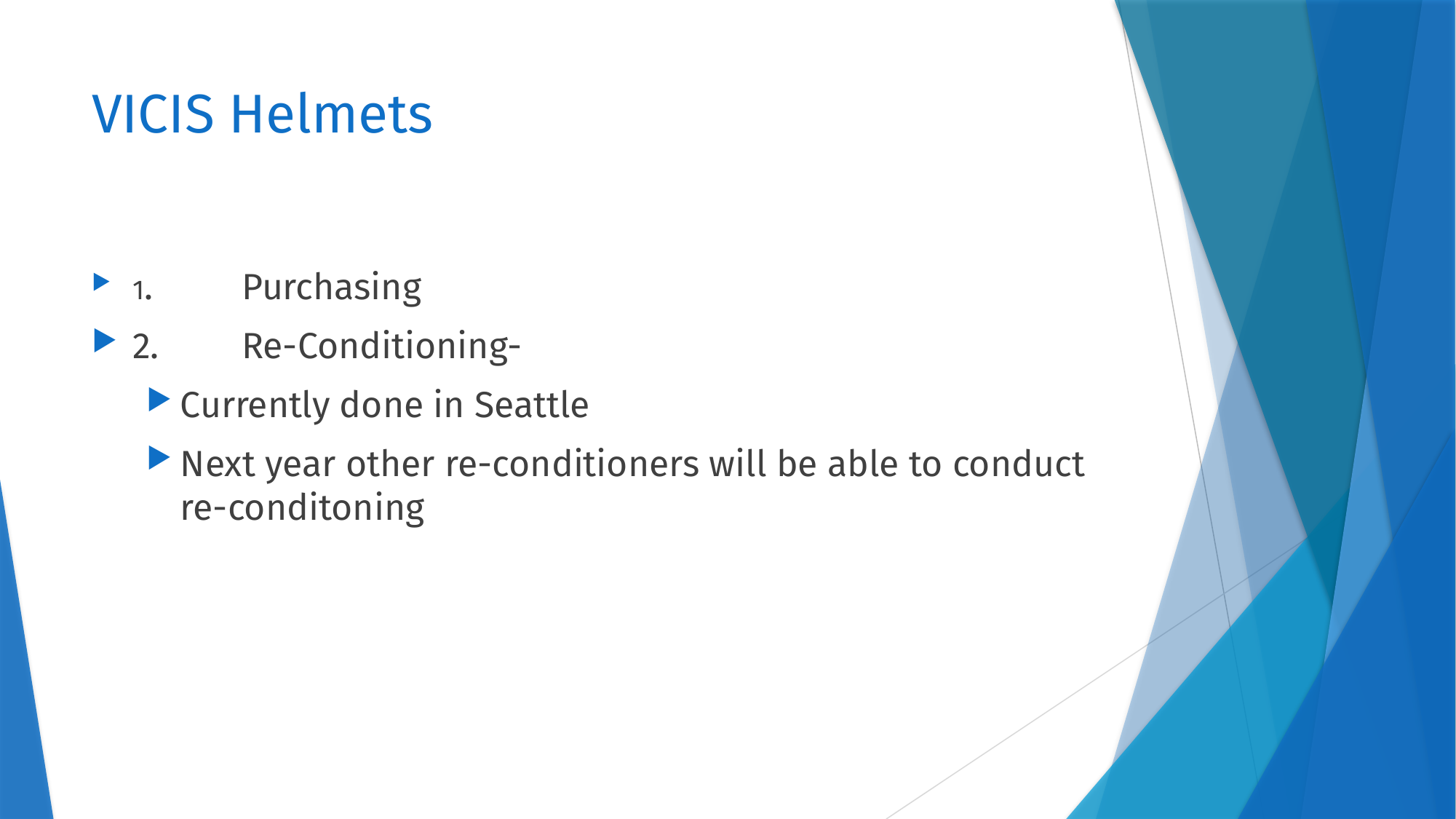

# VICIS Helmets
1.	Purchasing
2.	Re-Conditioning-
Currently done in Seattle
Next year other re-conditioners will be able to conduct re-conditoning
ONATION AGREEMENT

	This Donation Agreement is made on the last date written below, by and between the undersigned Donor and Douglas County School District No. 17, which is also commonly known as the Millard School District.